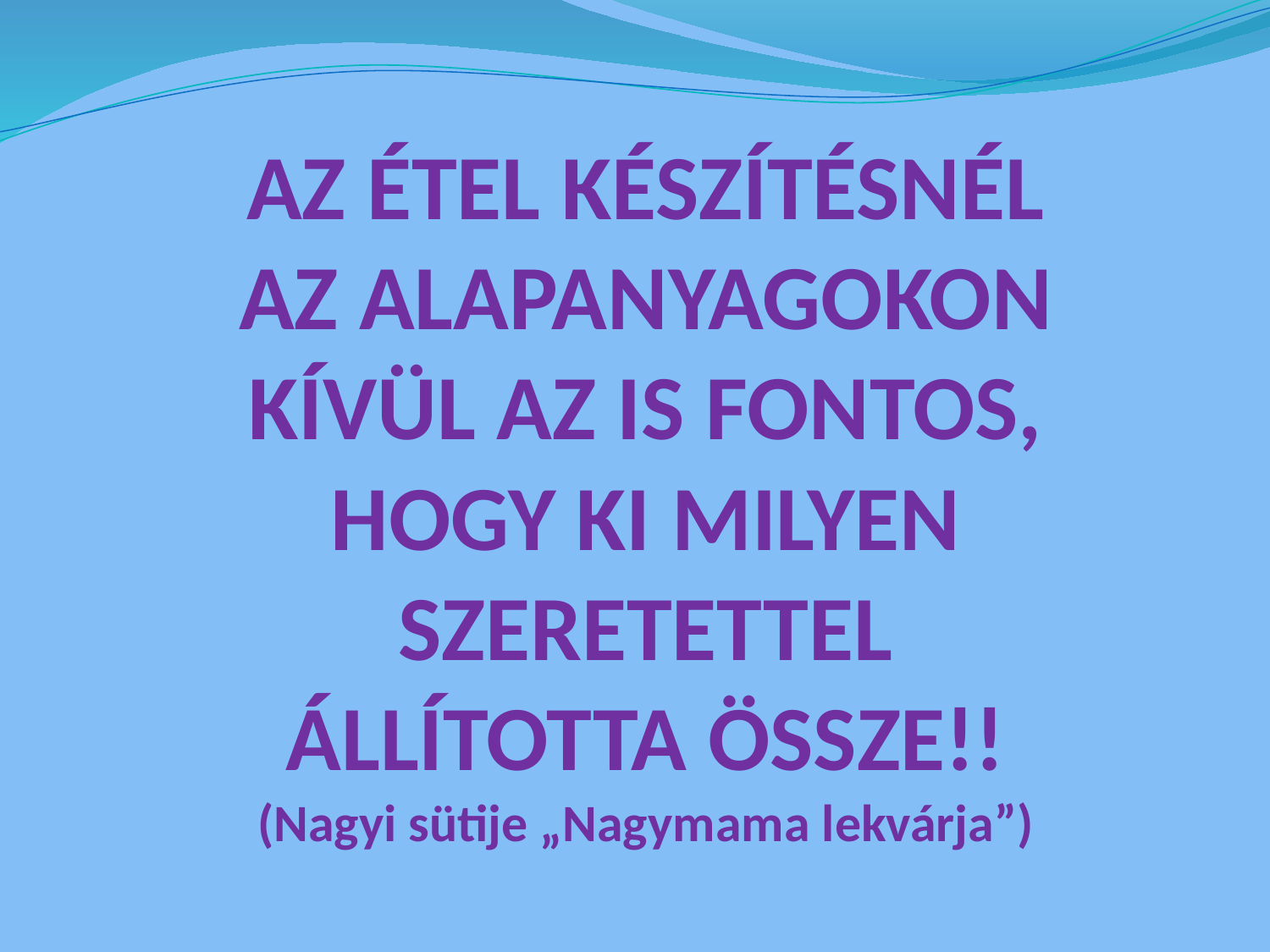

# AZ ÉTEL KÉSZÍTÉSNÉL AZ ALAPANYAGOKON KÍVÜL AZ IS FONTOS, HOGY KI MILYEN SZERETETTEL ÁLLÍTOTTA ÖSSZE!! (Nagyi sütije „Nagymama lekvárja”)